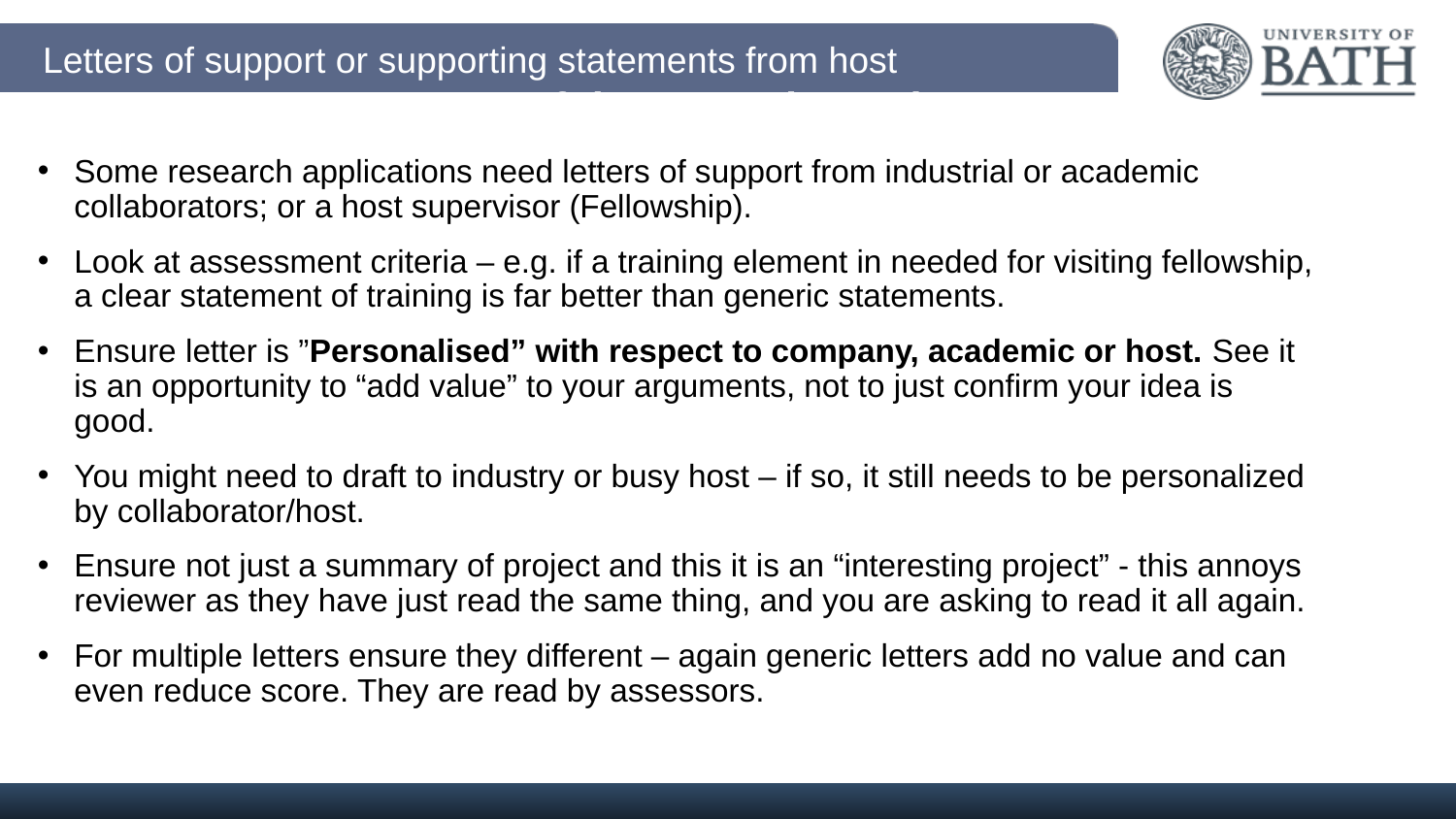

Letters of support or supporting statements from host
# Successful Proposal Development
Some research applications need letters of support from industrial or academic collaborators; or a host supervisor (Fellowship).
Look at assessment criteria – e.g. if a training element in needed for visiting fellowship, a clear statement of training is far better than generic statements.
Ensure letter is ”Personalised” with respect to company, academic or host. See it  is an opportunity to “add value” to your arguments, not to just confirm your idea is good.
You might need to draft to industry or busy host – if so, it still needs to be personalized by collaborator/host.
Ensure not just a summary of project and this it is an “interesting project” - this annoys reviewer as they have just read the same thing, and you are asking to read it all again.
For multiple letters ensure they different – again generic letters add no value and can even reduce score. They are read by assessors.